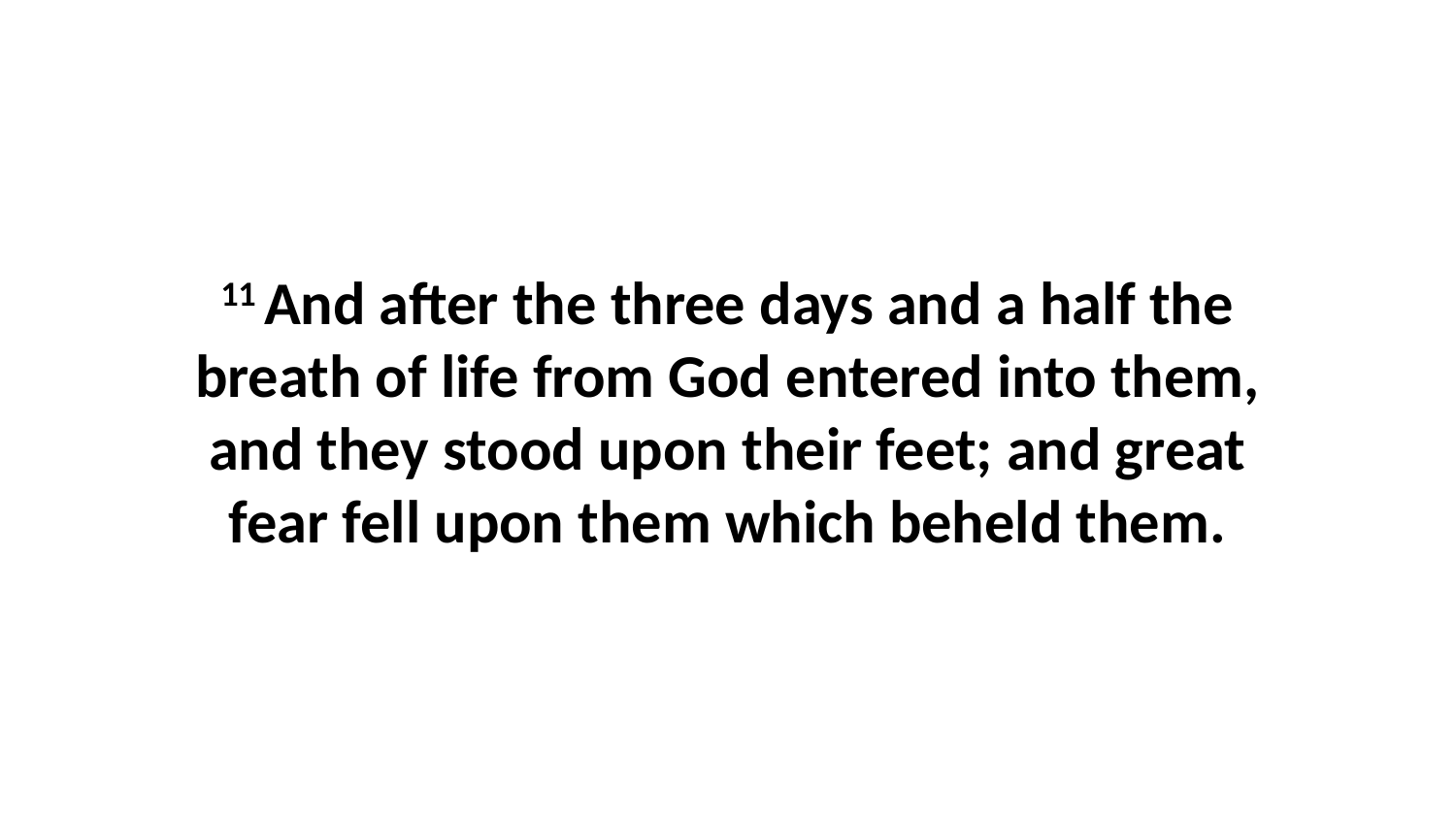

11 And after the three days and a half the breath of life from God entered into them, and they stood upon their feet; and great fear fell upon them which beheld them.